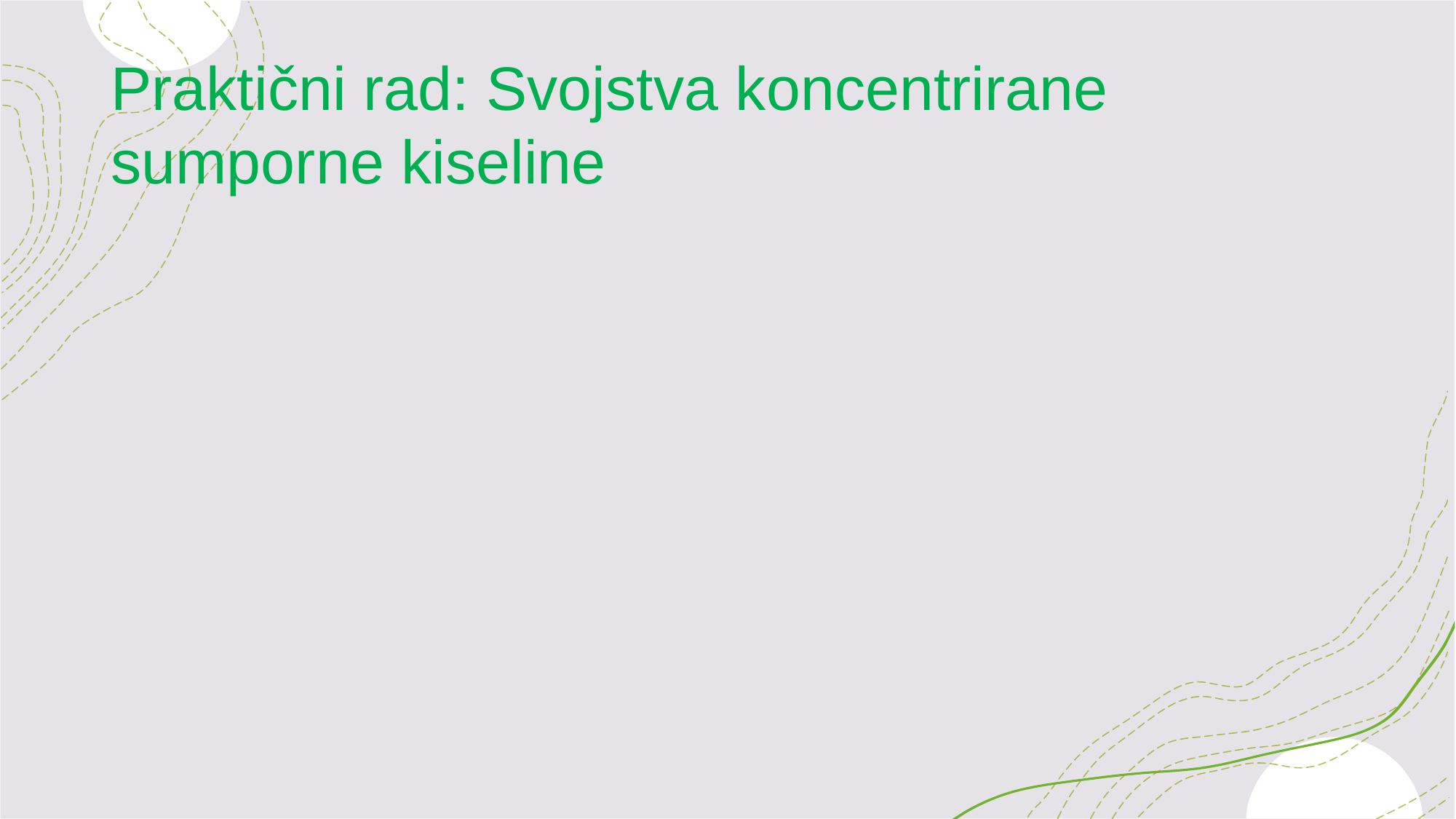

# Praktični rad: Svojstva koncentrirane sumporne kiseline